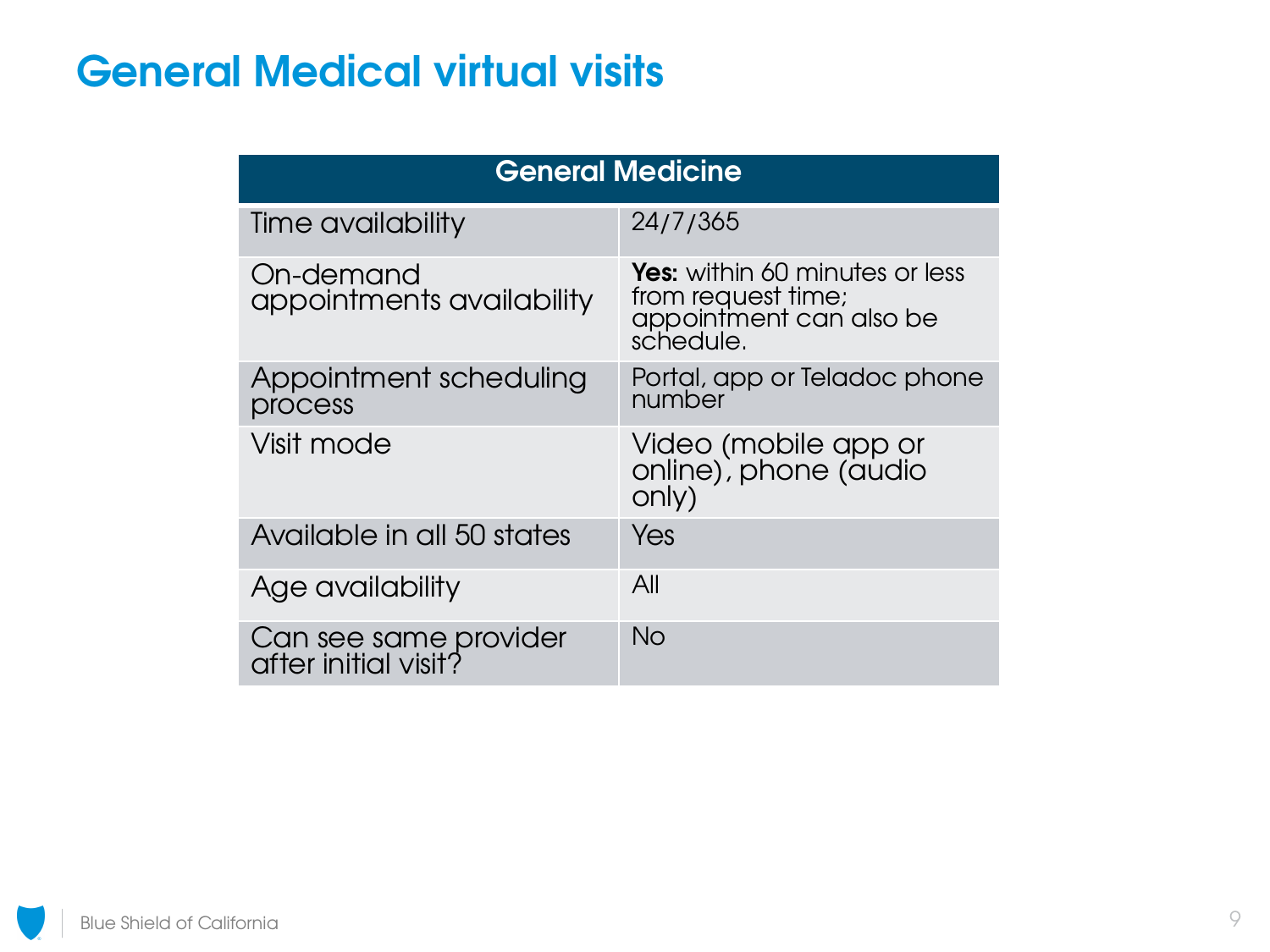

# General Medical virtual visits
| General Medicine |  |
| --- | --- |
| Time availability | 24/7/365 |
| On-demand appointments availability | Yes: within 60 minutes or less from request time; appointment can also be schedule. |
| Appointment scheduling process | Portal, app or Teladoc phone number |
| Visit mode | Video (mobile app or online), phone (audio only) |
| Available in all 50 states | Yes |
| Age availability | All |
| Can see same provider after initial visit? | No |